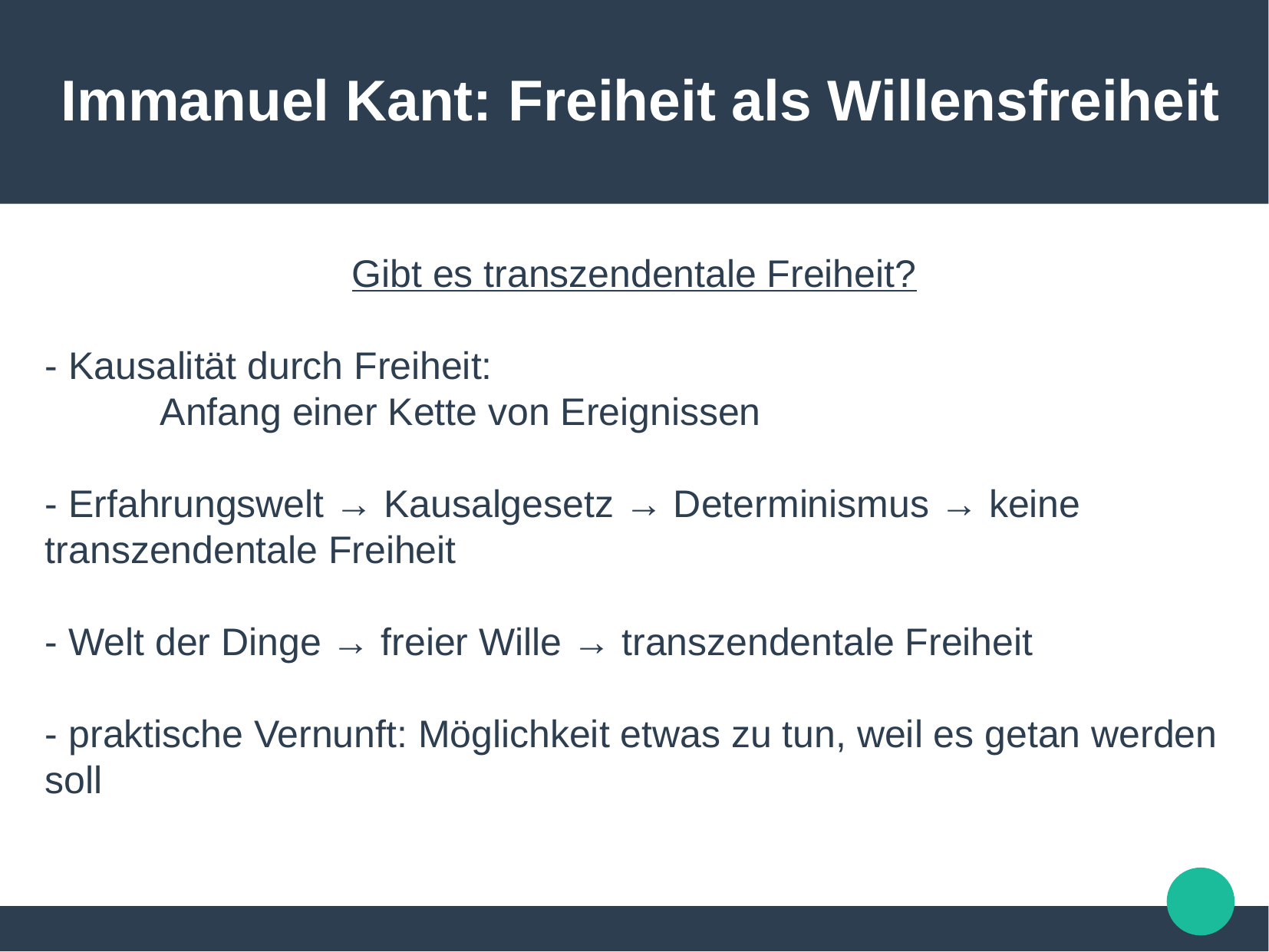

Immanuel Kant: Freiheit als Willensfreiheit
Gibt es transzendentale Freiheit?

- Kausalität durch Freiheit:
	Anfang einer Kette von Ereignissen

- Erfahrungswelt → Kausalgesetz → Determinismus → keine transzendentale Freiheit

- Welt der Dinge → freier Wille → transzendentale Freiheit

- praktische Vernunft: Möglichkeit etwas zu tun, weil es getan werden soll